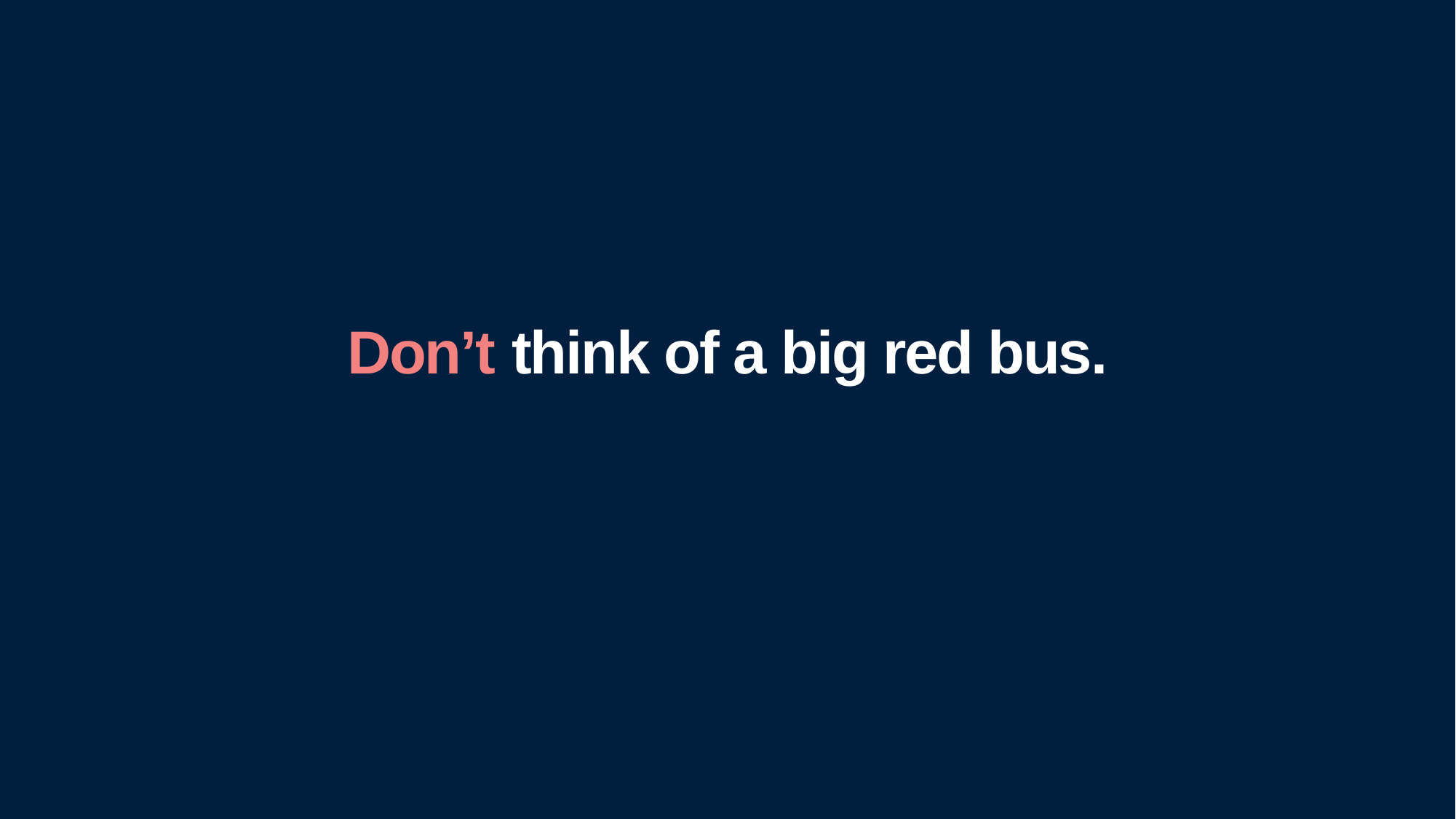

Don’t think of a big red bus.